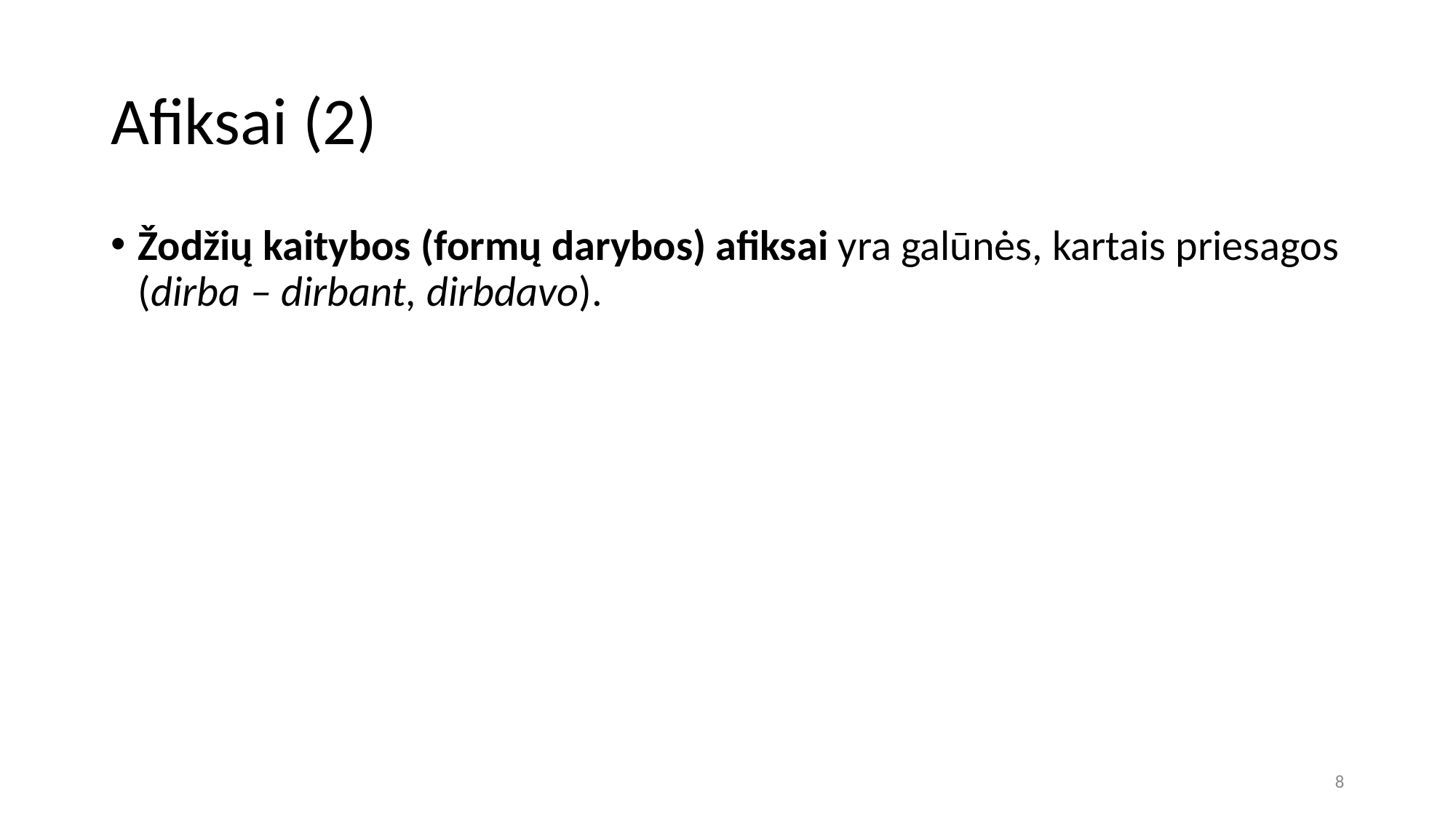

# Afiksai (2)
Žodžių kaitybos (formų darybos) afiksai yra galūnės, kartais priesagos (dirba – dirbant, dirbdavo).
8